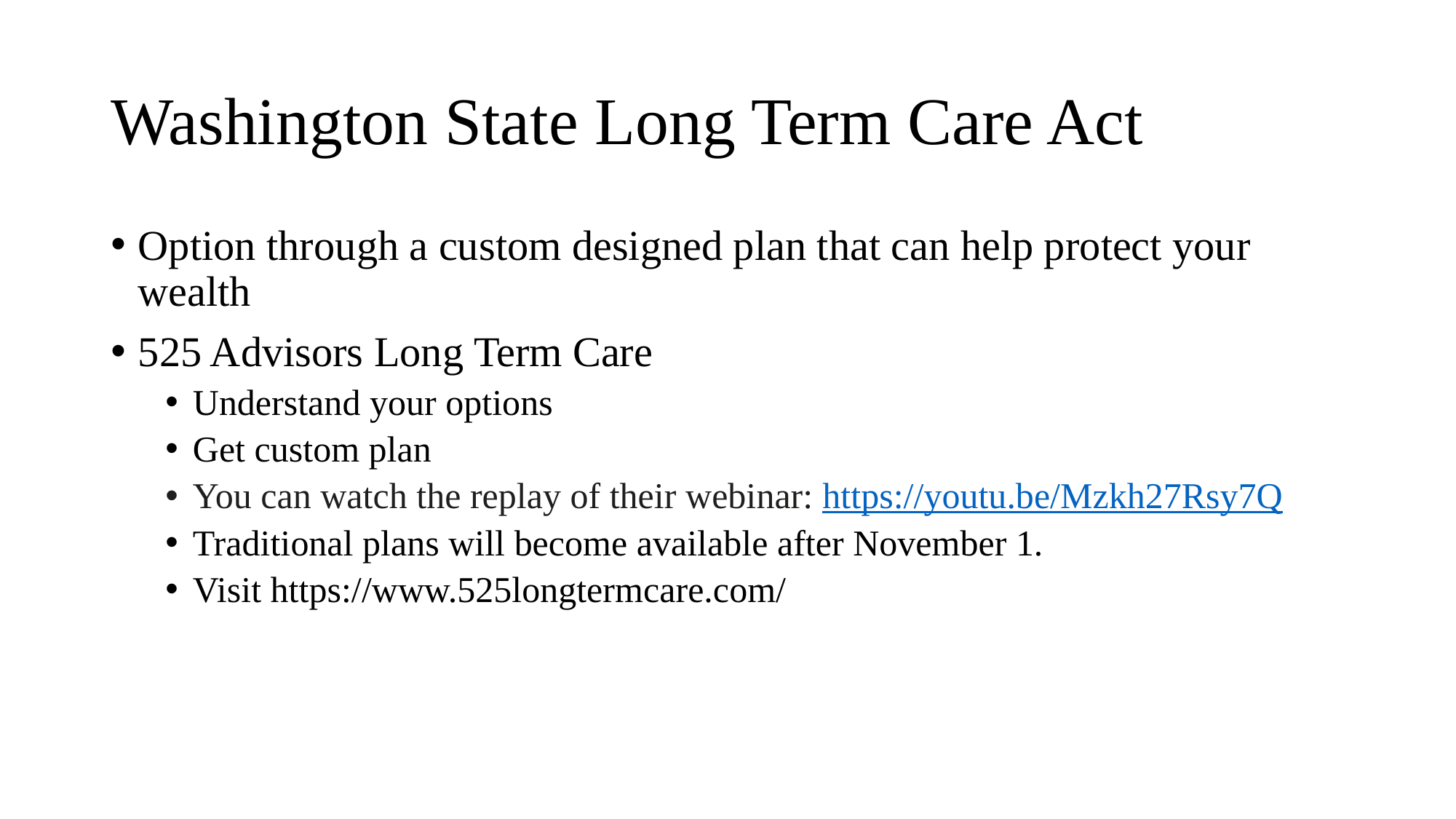

# Washington State Long Term Care Act
Option through a custom designed plan that can help protect your wealth
525 Advisors Long Term Care
Understand your options
Get custom plan
You can watch the replay of their webinar: https://youtu.be/Mzkh27Rsy7Q
Traditional plans will become available after November 1.
Visit https://www.525longtermcare.com/